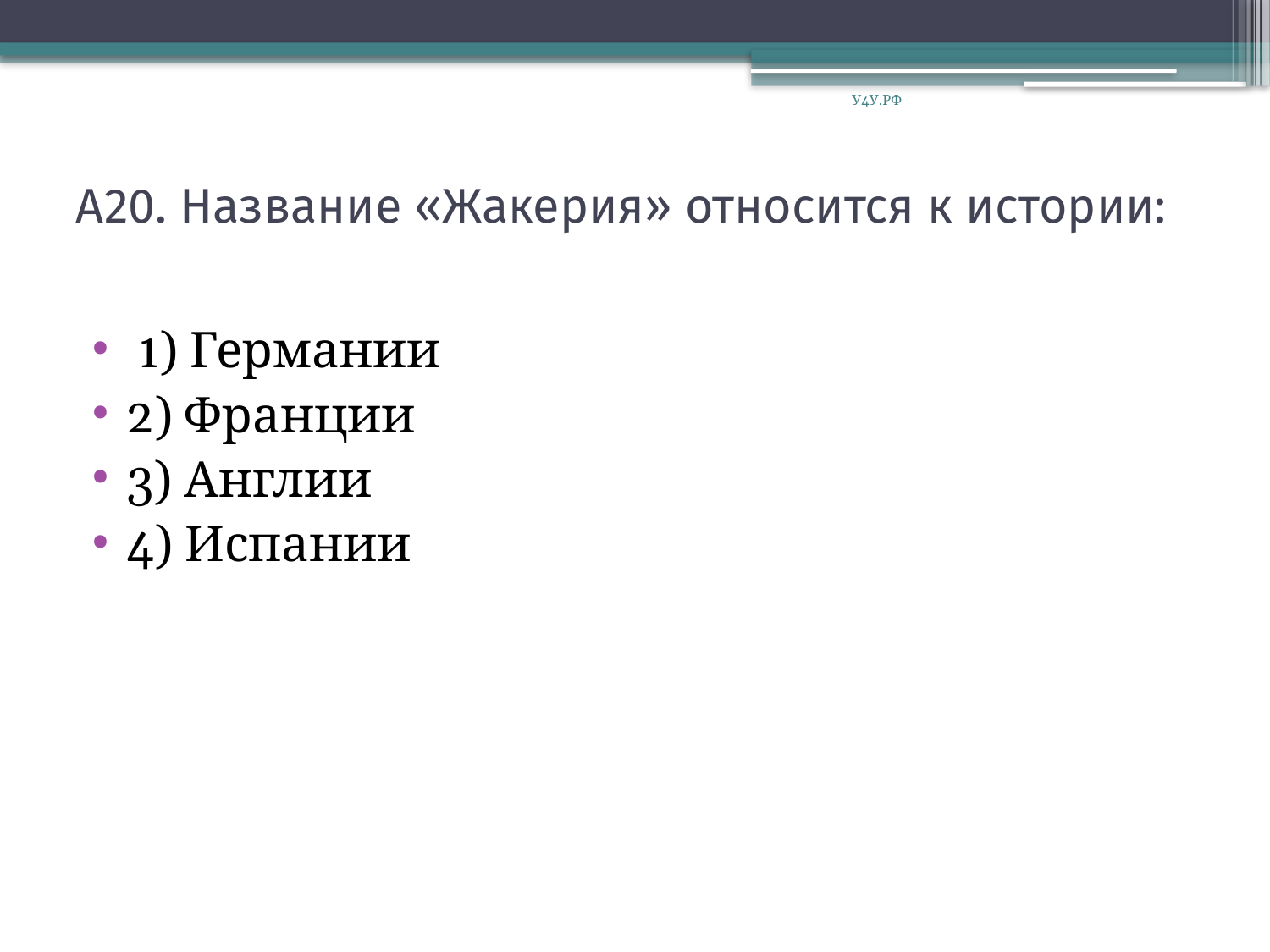

У4У.РФ
# А20. Название «Жакерия» относится к истории:
 1) Германии
2) Франции
3) Англии
4) Испании